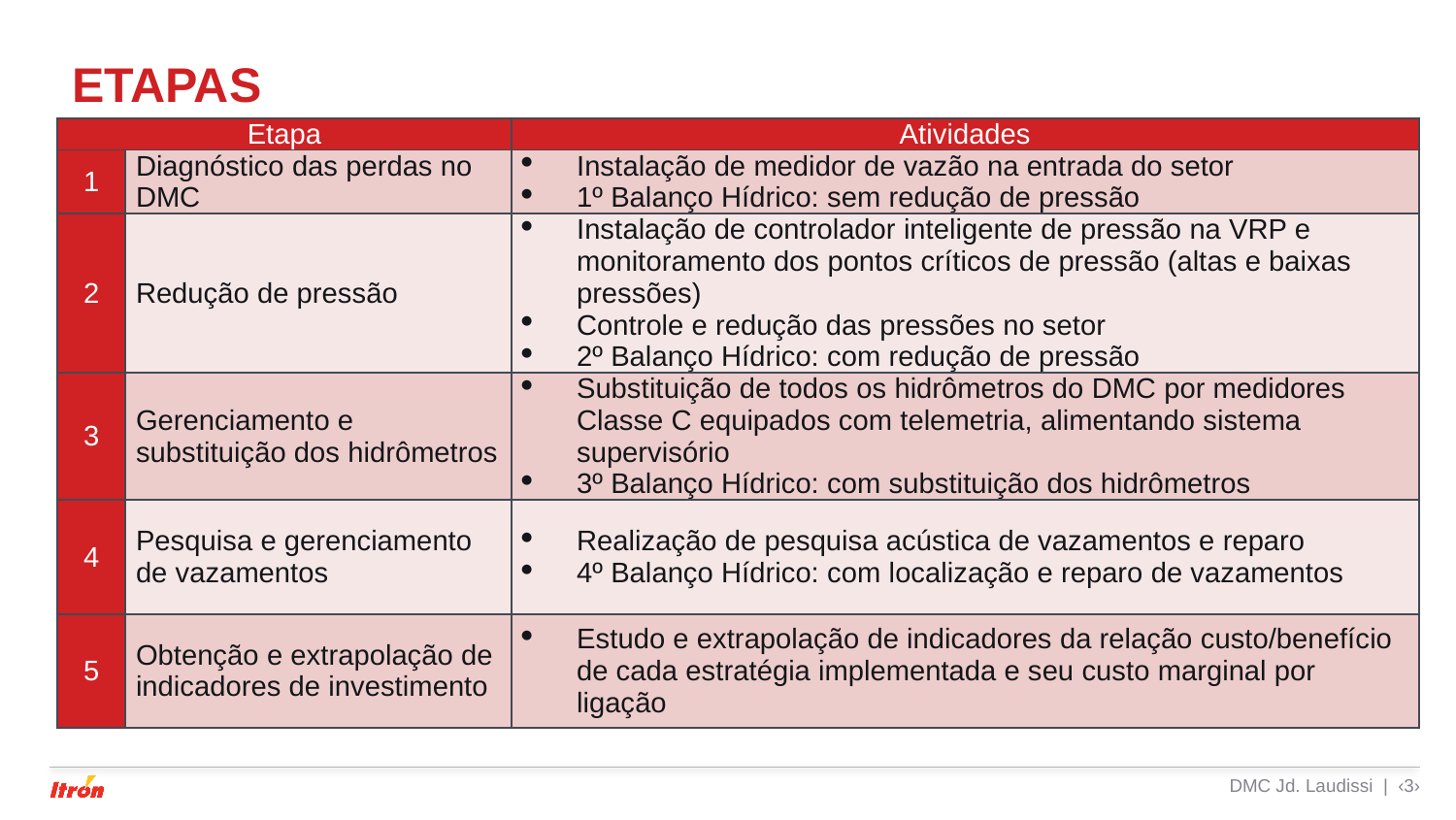

# ETAPAS
| Etapa |  | Atividades |
| --- | --- | --- |
| 1 | Diagnóstico das perdas no DMC | Instalação de medidor de vazão na entrada do setor 1º Balanço Hídrico: sem redução de pressão |
| 2 | Redução de pressão | Instalação de controlador inteligente de pressão na VRP e monitoramento dos pontos críticos de pressão (altas e baixas pressões) Controle e redução das pressões no setor 2º Balanço Hídrico: com redução de pressão |
| 3 | Gerenciamento e substituição dos hidrômetros | Substituição de todos os hidrômetros do DMC por medidores Classe C equipados com telemetria, alimentando sistema supervisório 3º Balanço Hídrico: com substituição dos hidrômetros |
| 4 | Pesquisa e gerenciamento de vazamentos | Realização de pesquisa acústica de vazamentos e reparo 4º Balanço Hídrico: com localização e reparo de vazamentos |
| 5 | Obtenção e extrapolação de indicadores de investimento | Estudo e extrapolação de indicadores da relação custo/benefício de cada estratégia implementada e seu custo marginal por ligação |
DMC Jd. Laudissi  |  ‹3›